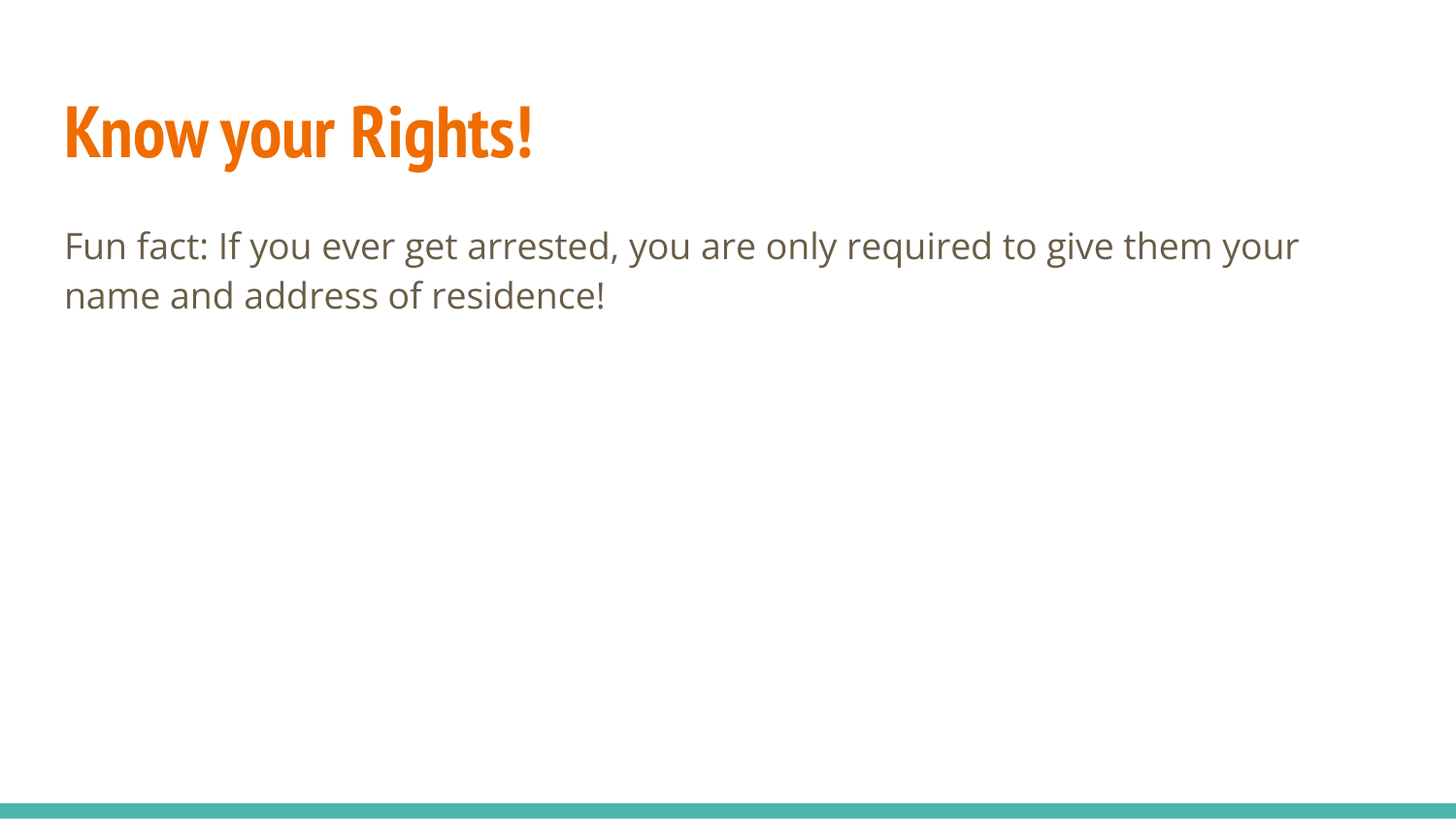

# Know your Rights!
Fun fact: If you ever get arrested, you are only required to give them your name and address of residence!